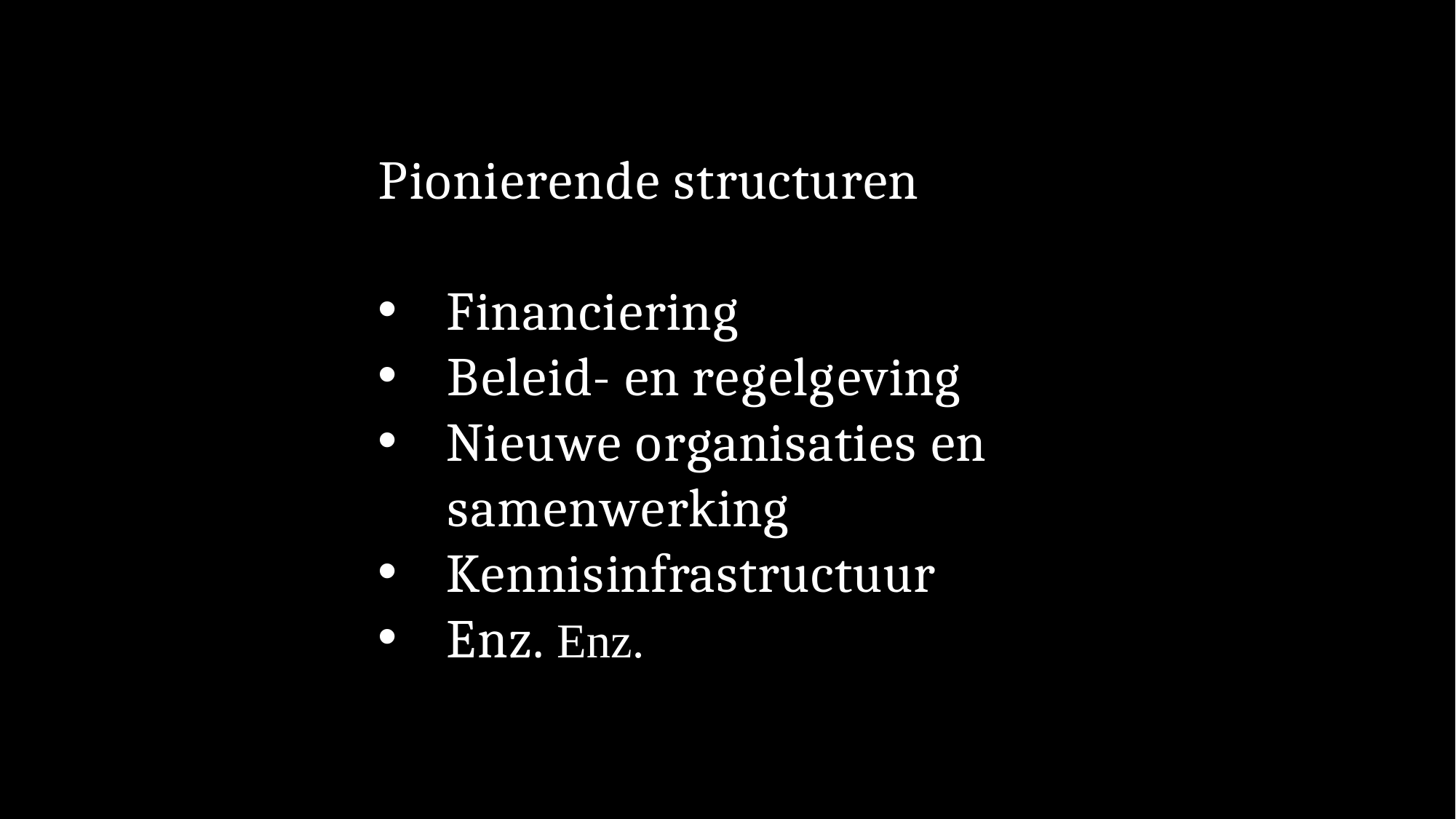

Pionierende structuren

Financiering
Beleid- en regelgeving
Nieuwe organisaties en samenwerking
Kennisinfrastructuur
Enz. Enz.